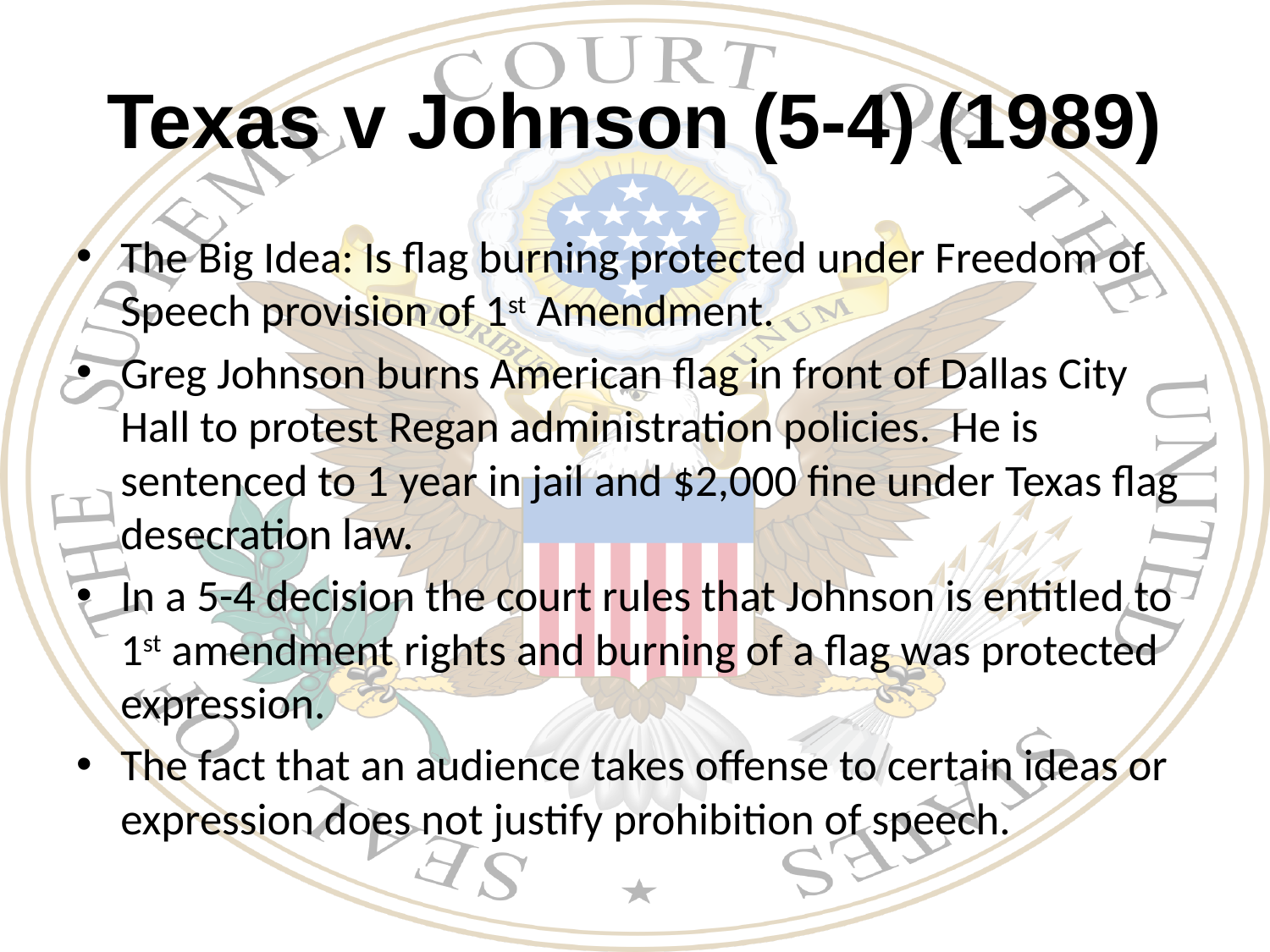

# Texas v Johnson (5-4) (1989)
The Big Idea: Is flag burning protected under Freedom of Speech provision of 1st Amendment.
Greg Johnson burns American flag in front of Dallas City Hall to protest Regan administration policies.  He is sentenced to 1 year in jail and $2,000 fine under Texas flag desecration law.
In a 5-4 decision the court rules that Johnson is entitled to 1st amendment rights and burning of a flag was protected expression.
The fact that an audience takes offense to certain ideas or expression does not justify prohibition of speech.